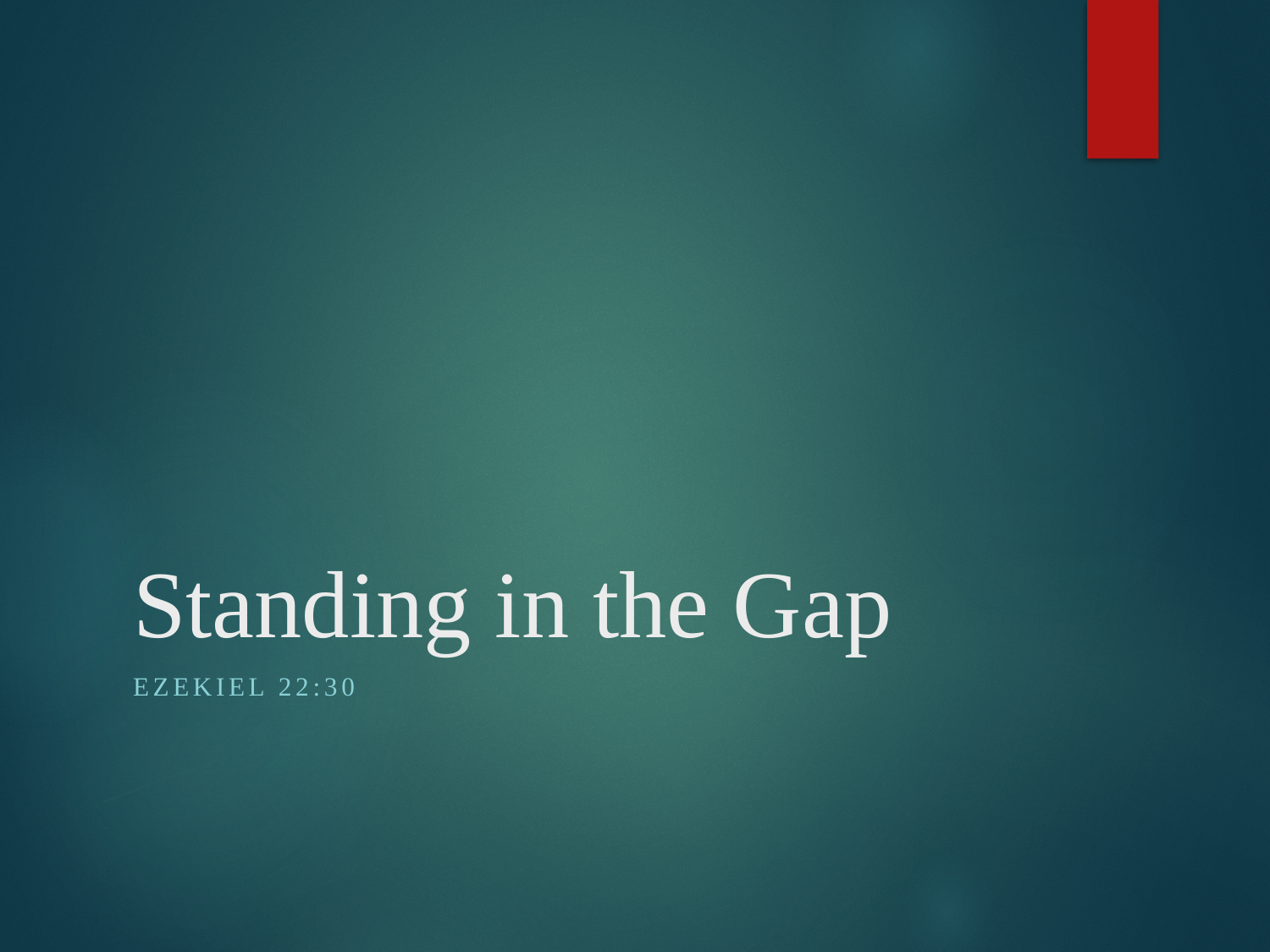

# Standing in the Gap
Ezekiel 22:30